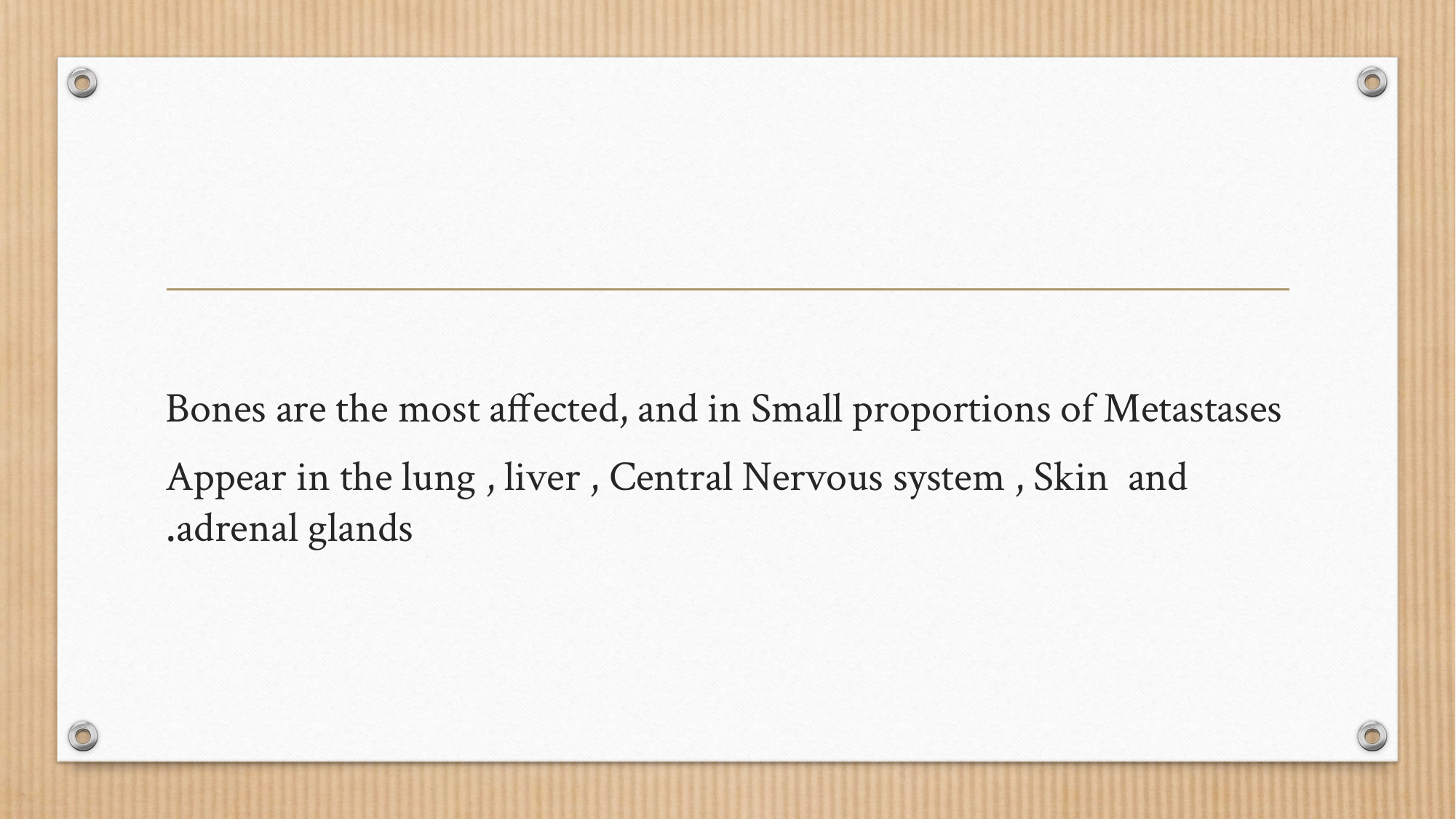

Bones are the most affected, and in Small proportions of Metastases
Appear in the lung , liver , Central Nervous system , Skin  and adrenal glands.